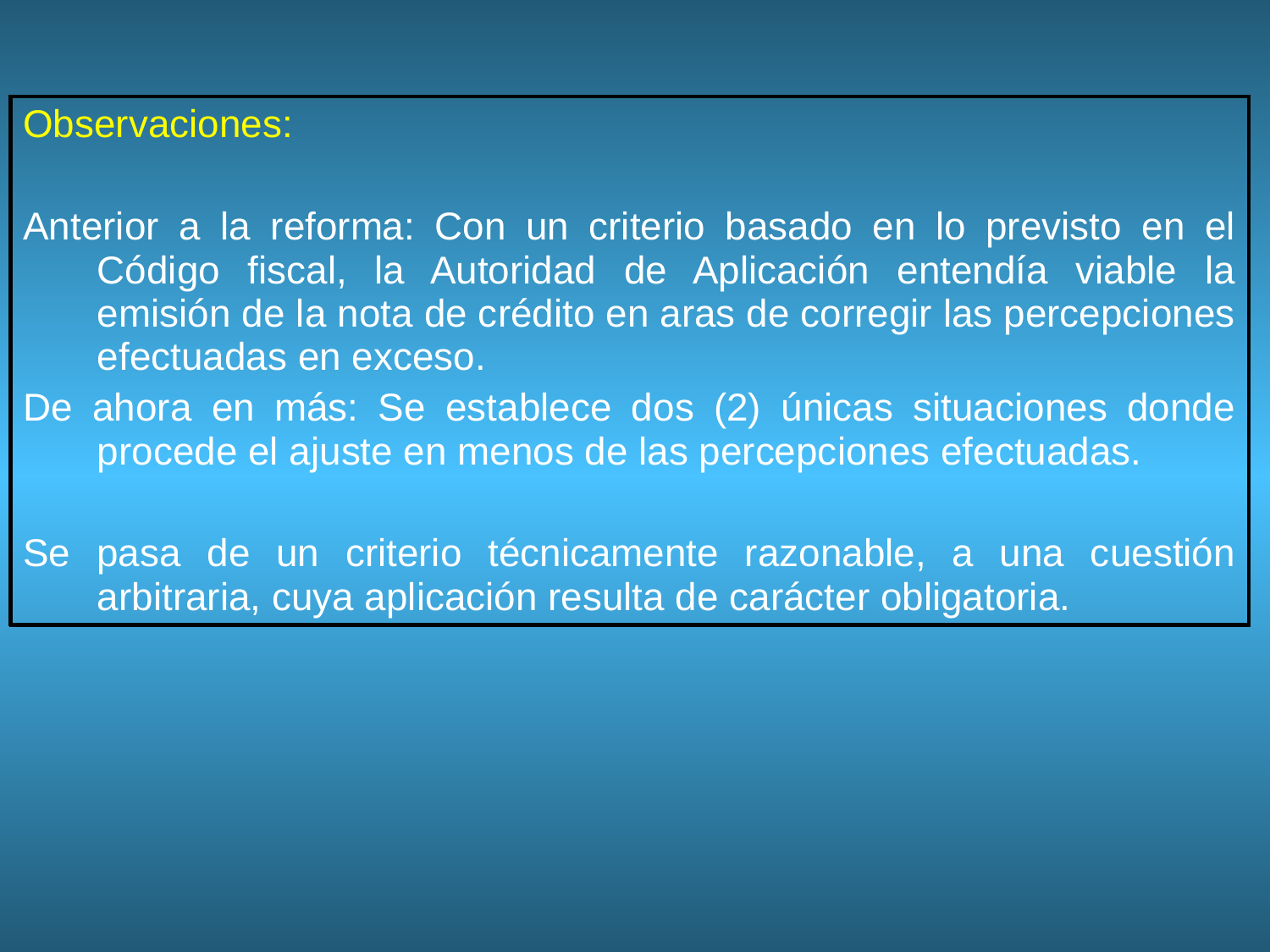

| Observaciones: Anterior a la reforma: Con un criterio basado en lo previsto en el Código fiscal, la Autoridad de Aplicación entendía viable la emisión de la nota de crédito en aras de corregir las percepciones efectuadas en exceso. De ahora en más: Se establece dos (2) únicas situaciones donde procede el ajuste en menos de las percepciones efectuadas. Se pasa de un criterio técnicamente razonable, a una cuestión arbitraria, cuya aplicación resulta de carácter obligatoria. |
| --- |